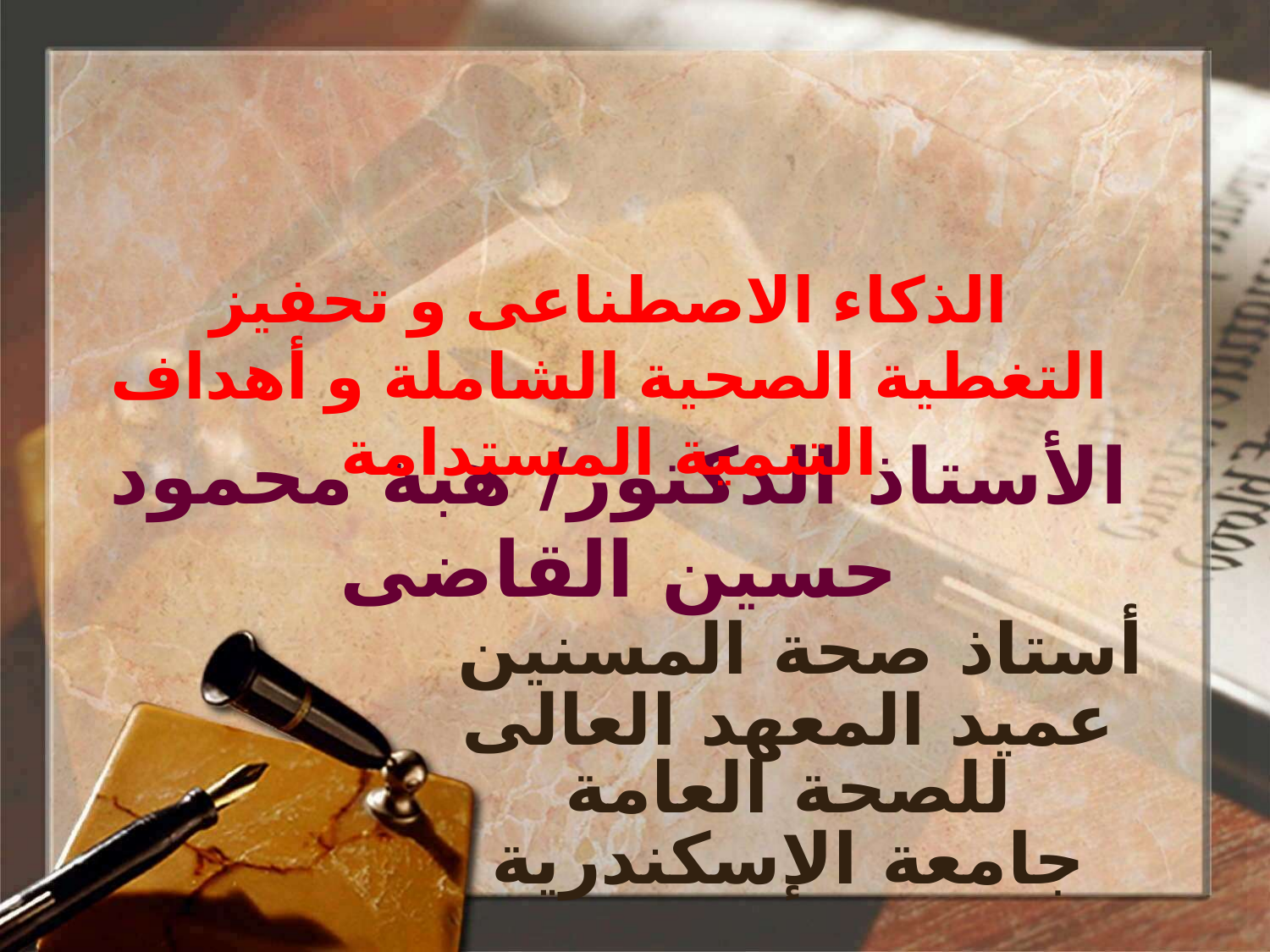

الذكاء الاصطناعى و تحفيز التغطية الصحية الشاملة و أهداف التنمية المستدامة
الأستاذ الدكتور/ هبة محمود حسين القاضى
أستاذ صحة المسنين
عميد المعهد العالى للصحة العامة
جامعة الإسكندرية